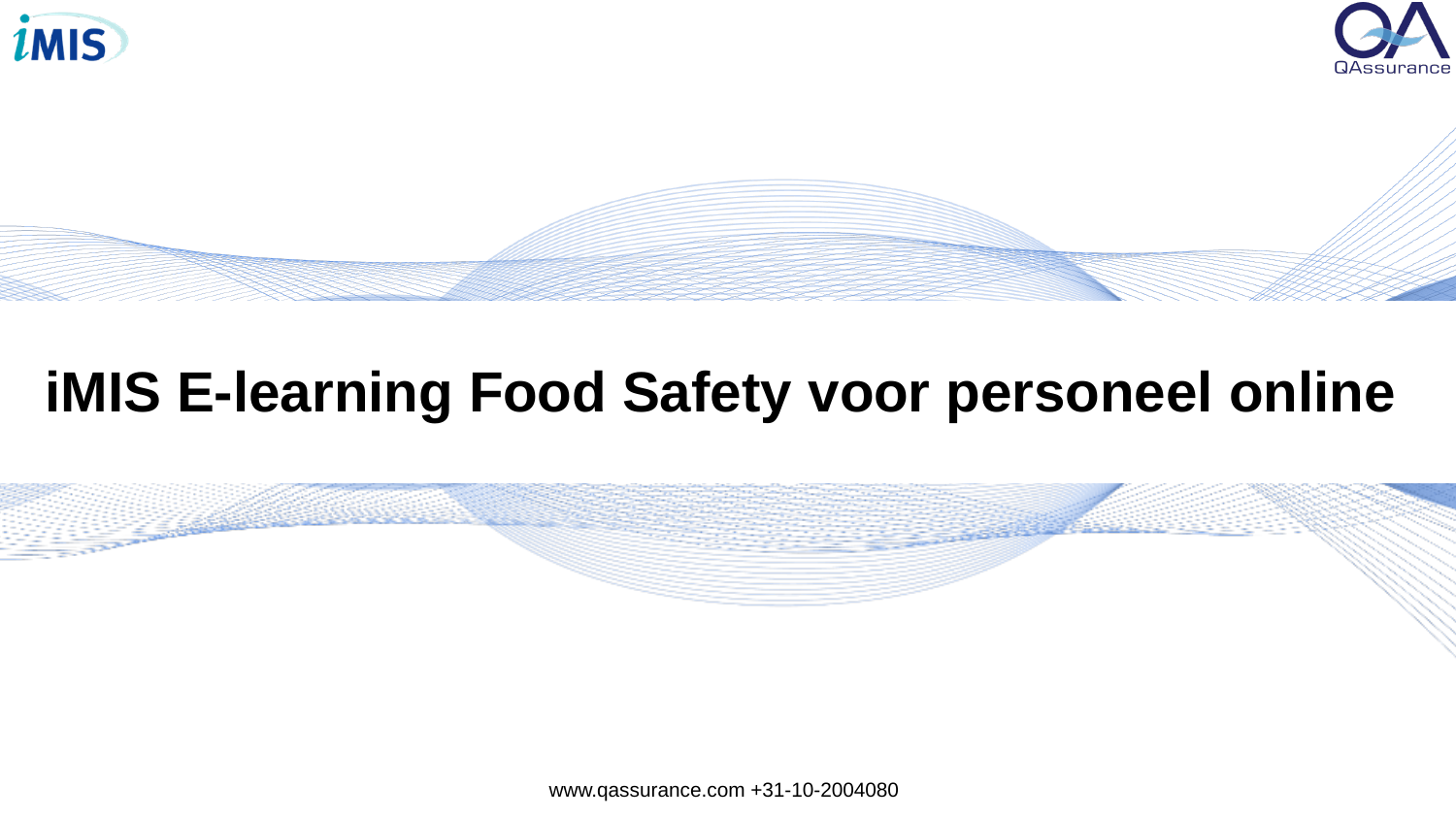

# iMIS E-learning Food Safety voor personeel online